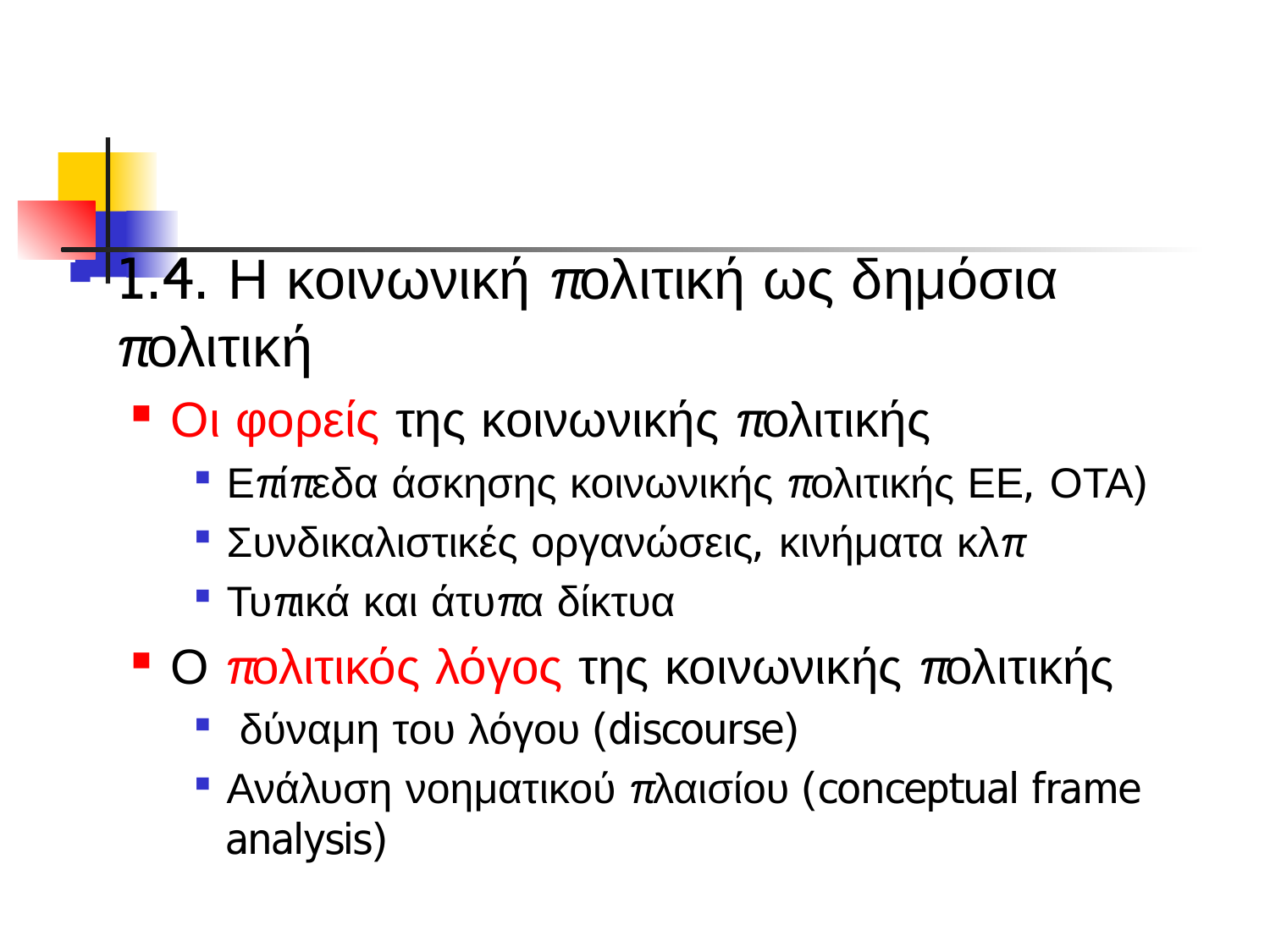

#
1.4. Η κοινωνική πολιτική ως δημόσια πολιτική
Οι φορείς της κοινωνικής πολιτικής
Επίπεδα άσκησης κοινωνικής πολιτικής ΕΕ, ΟΤΑ)
Συνδικαλιστικές οργανώσεις, κινήματα κλπ
Τυπικά και άτυπα δίκτυα
Ο πολιτικός λόγος της κοινωνικής πολιτικής
 δύναμη του λόγου (discourse)
Ανάλυση νοηματικού πλαισίου (conceptual frame analysis)